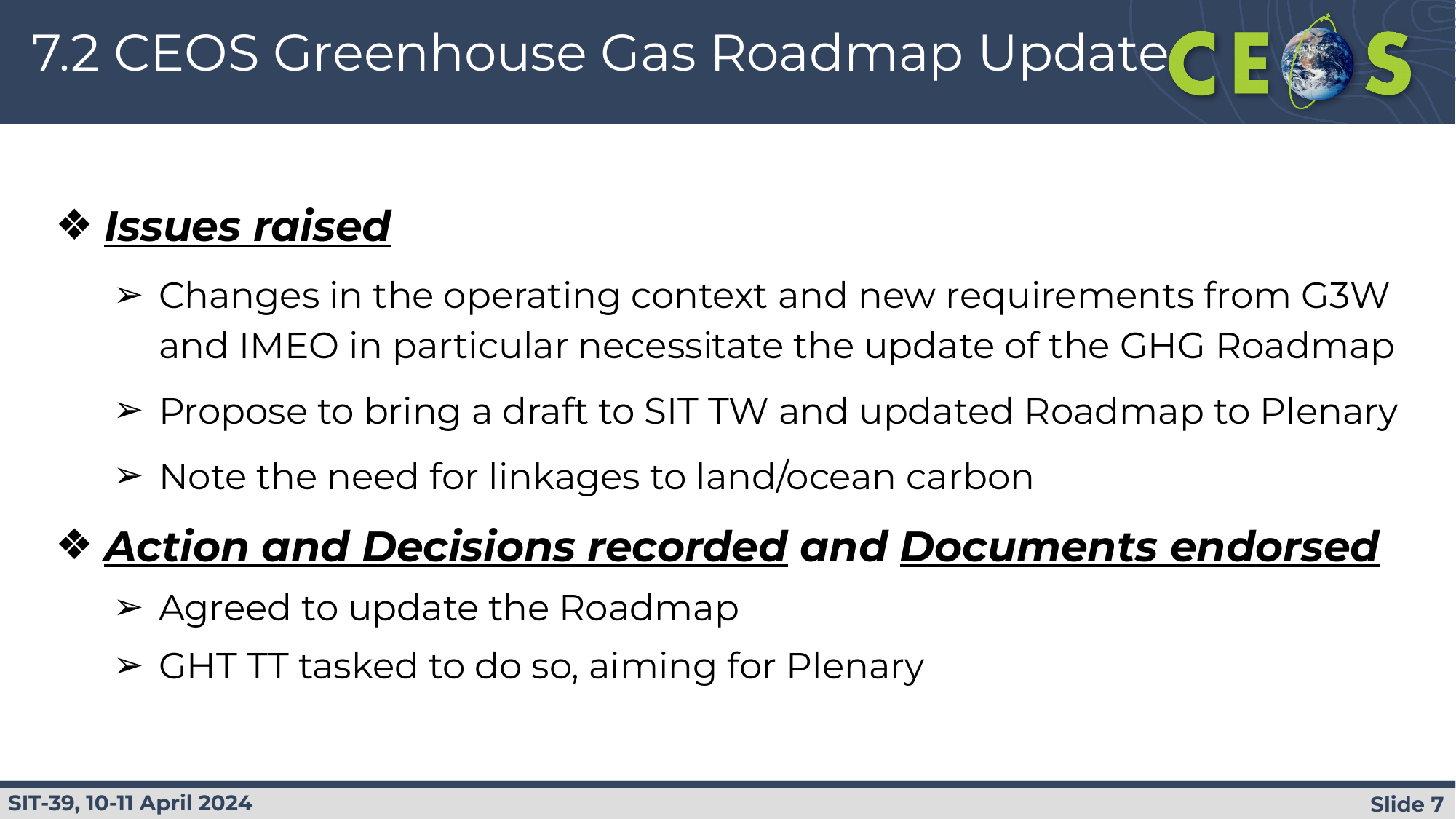

# 7.2 CEOS Greenhouse Gas Roadmap Update
Issues raised
Changes in the operating context and new requirements from G3W and IMEO in particular necessitate the update of the GHG Roadmap
Propose to bring a draft to SIT TW and updated Roadmap to Plenary
Note the need for linkages to land/ocean carbon
Action and Decisions recorded and Documents endorsed
Agreed to update the Roadmap
GHT TT tasked to do so, aiming for Plenary